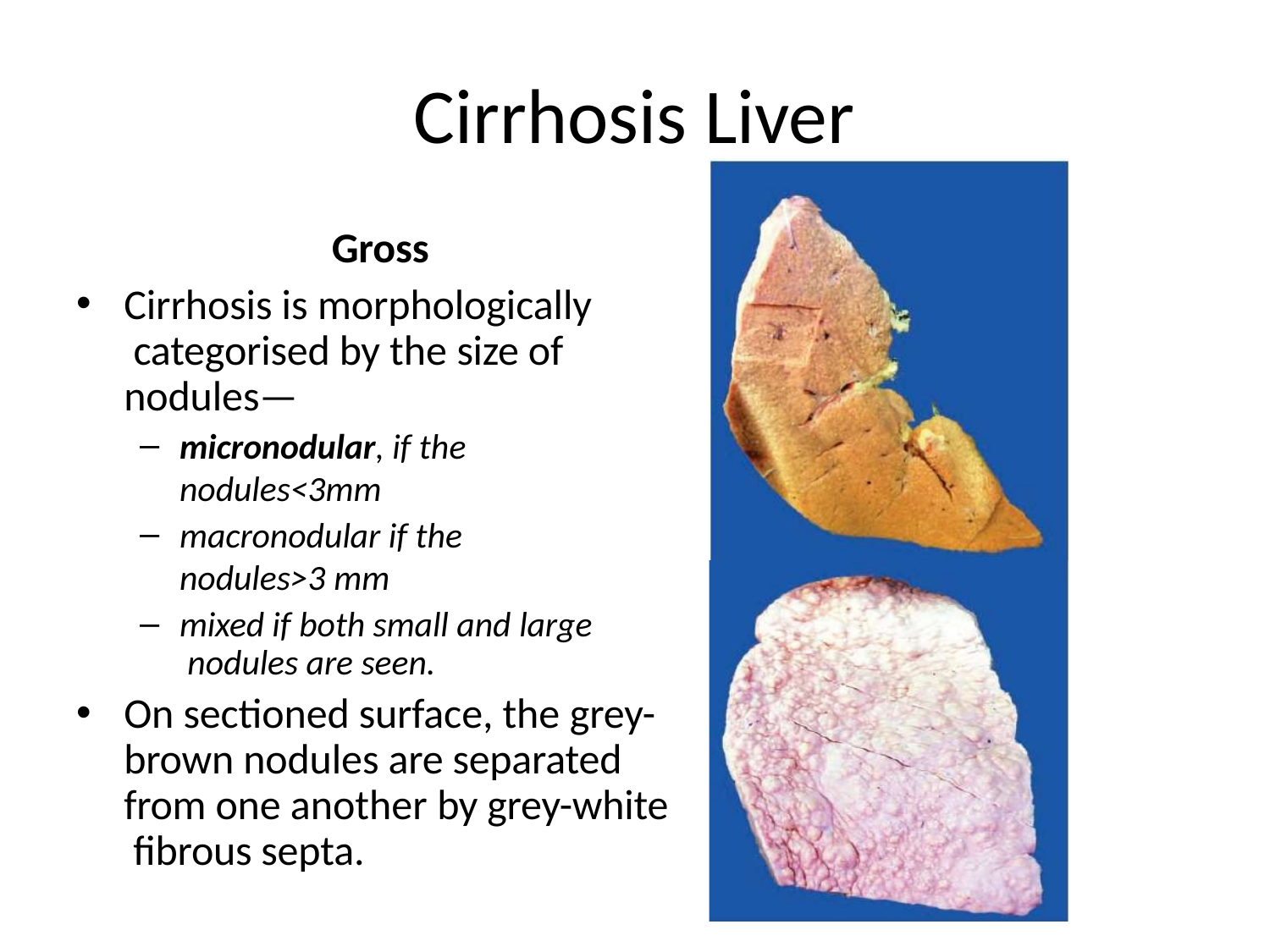

# Cirrhosis Liver

Gross
Cirrhosis is morphologically  categorised by the size of  nodules—
micronodular, if the nodules<3mm
macronodular if the nodules>3 mm
mixed if both small and large  nodules are seen.
On sectioned surface, the grey-  brown nodules are separated  from one another by grey-white  fibrous septa.